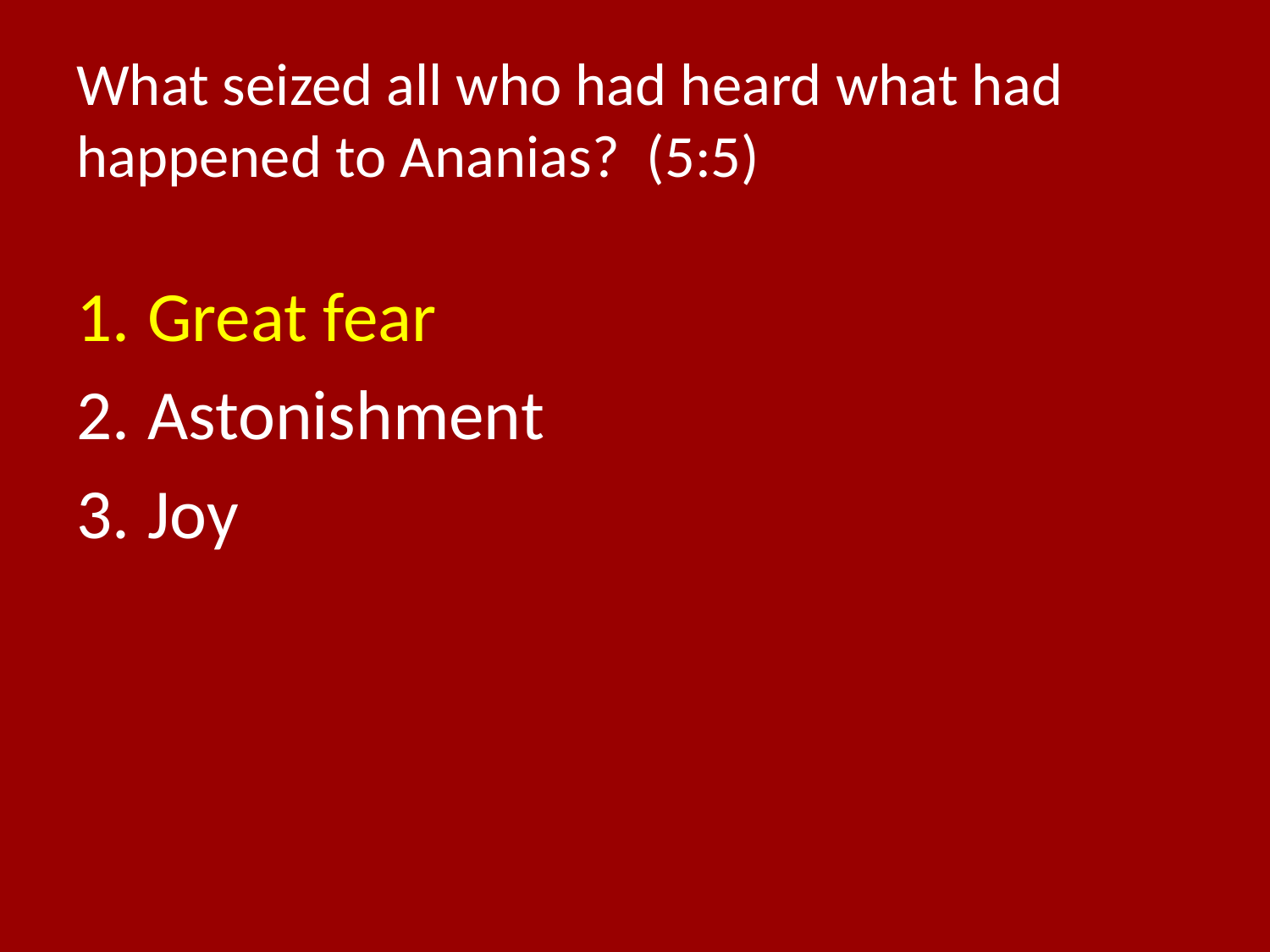

# What seized all who had heard what had happened to Ananias?  (5:5)
Great fear
Astonishment
Joy